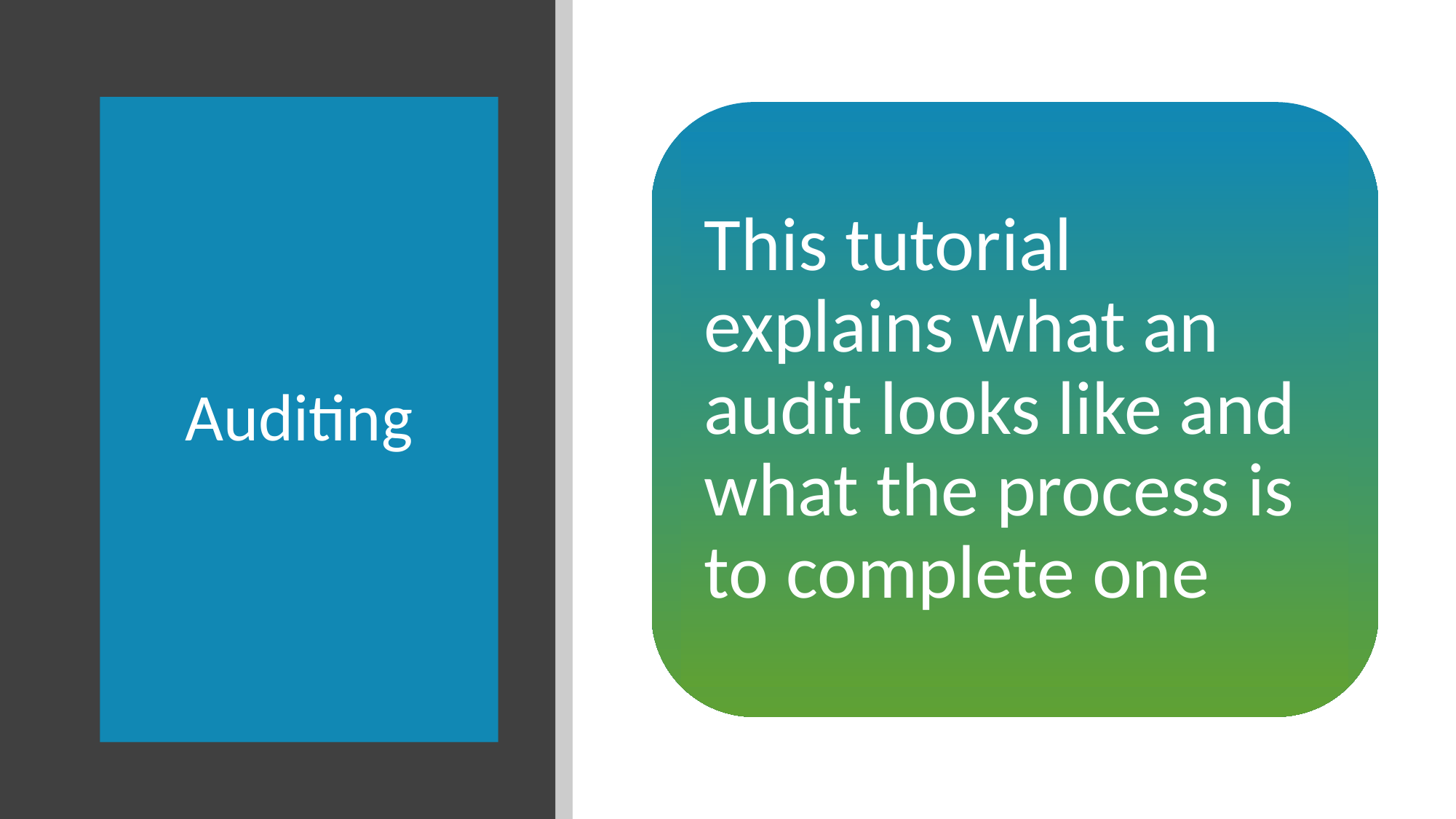

# Auditing

This tutorial explains what an audit looks like and what the process is to complete one